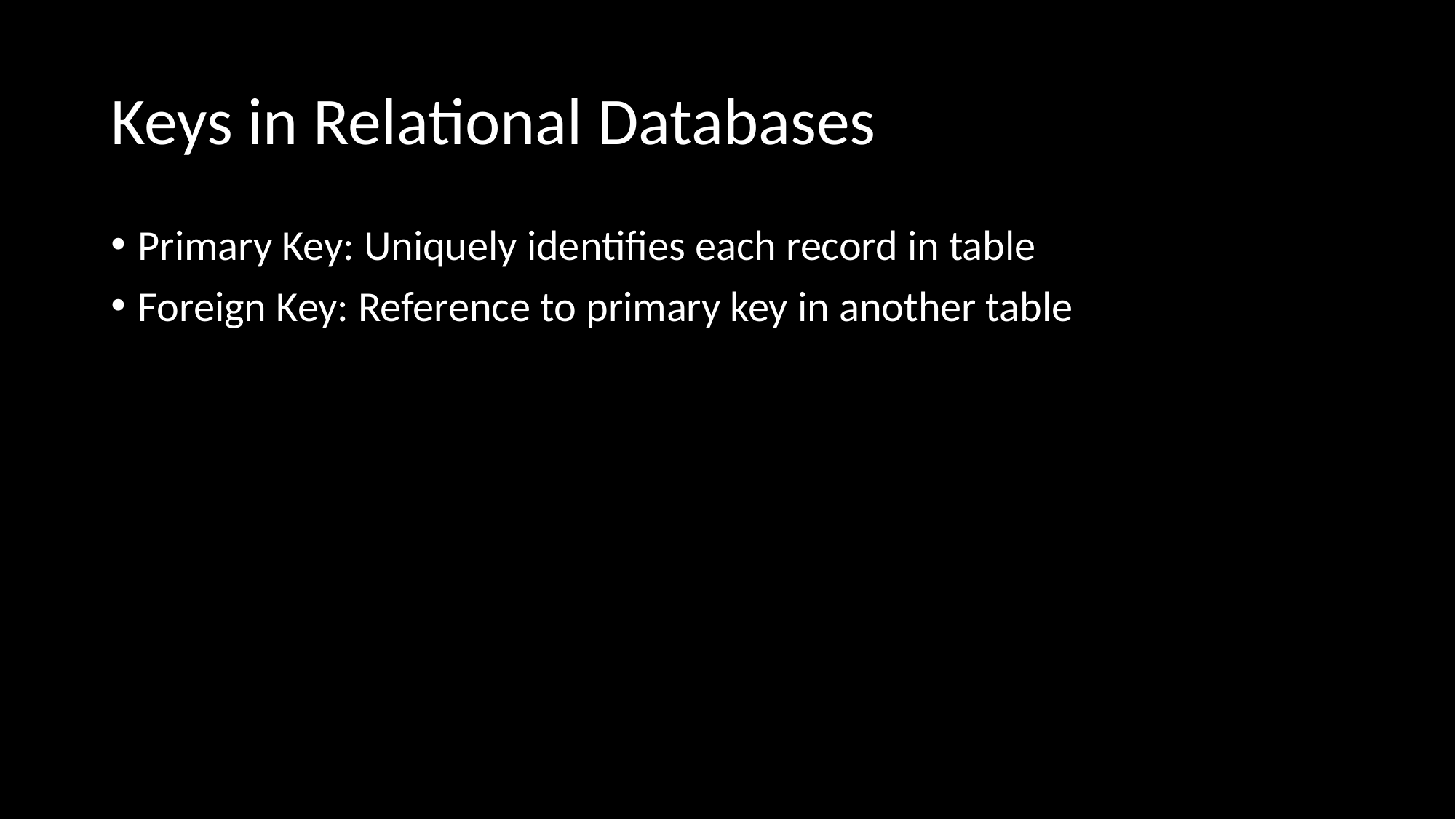

# Keys in Relational Databases
Primary Key: Uniquely identifies each record in table
Foreign Key: Reference to primary key in another table